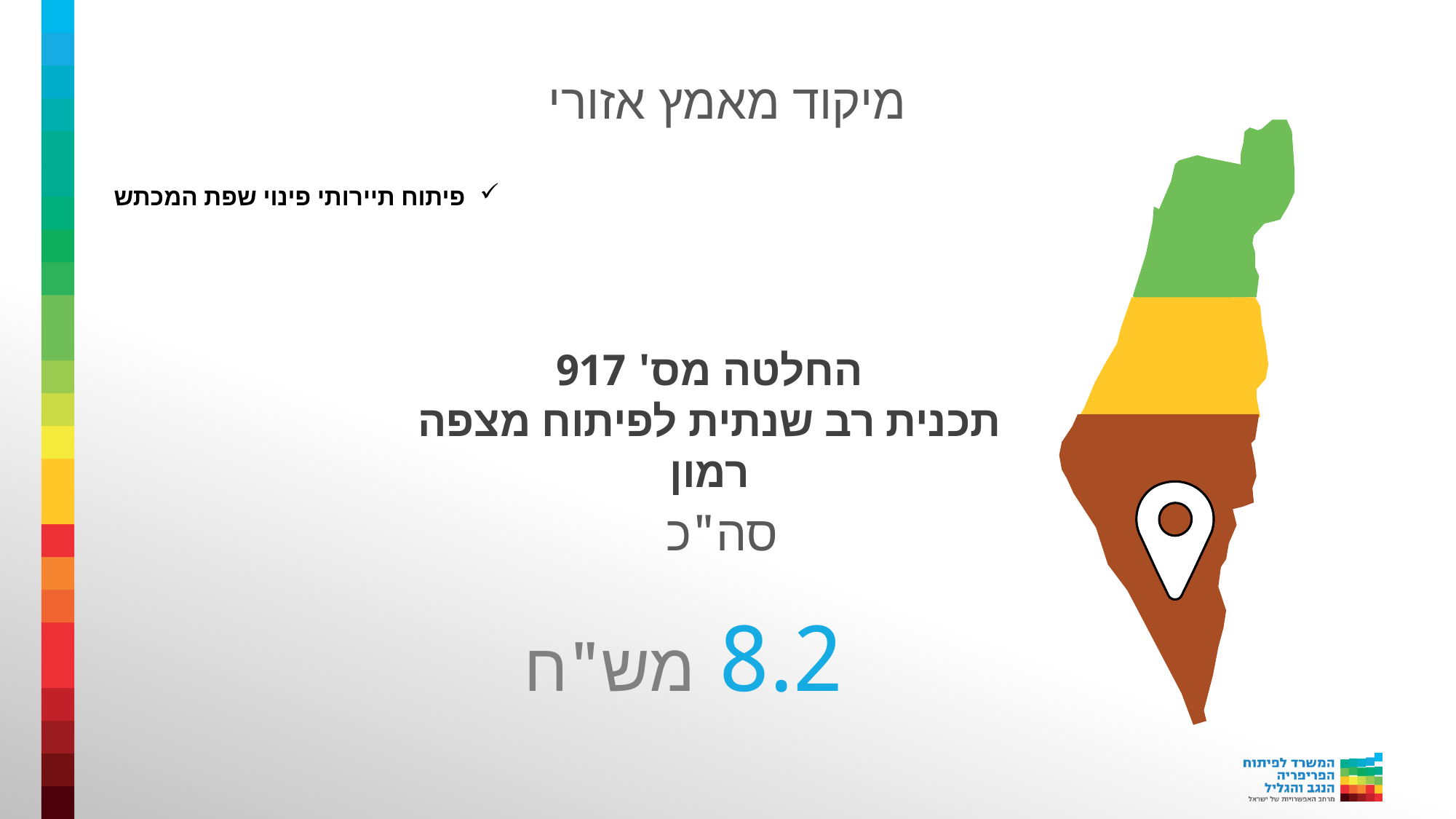

מיקוד מאמץ אזורי

פיתוח תיירותי פינוי שפת המכתש

החלטה מס' 917
תכנית רב שנתית לפיתוח מצפה רמון

סה"כ

8.2 מש"ח